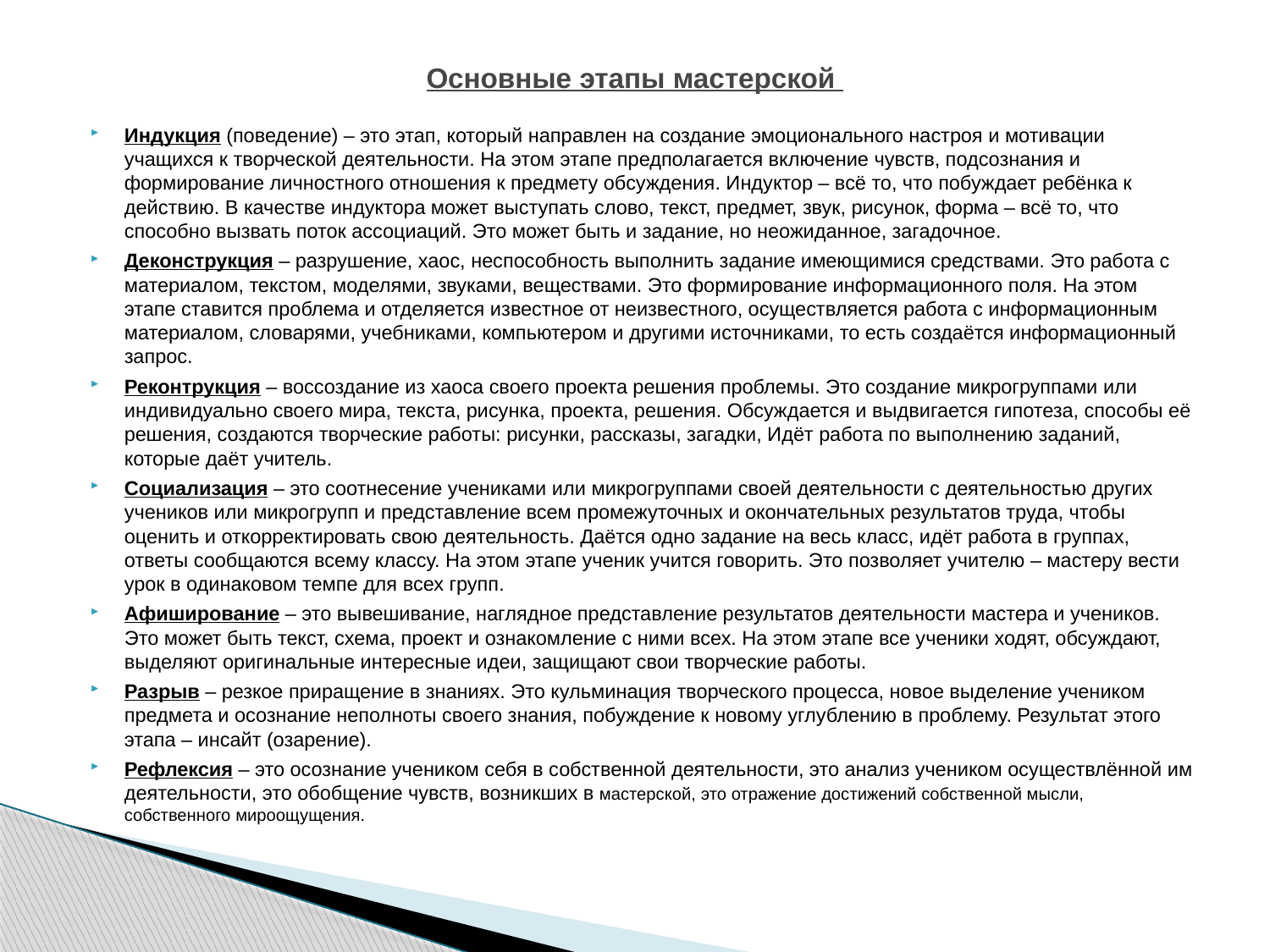

# Основные этапы мастерской
Индукция (поведение) – это этап, который направлен на создание эмоционального настроя и мотивации учащихся к творческой деятельности. На этом этапе предполагается включение чувств, подсознания и формирование личностного отношения к предмету обсуждения. Индуктор – всё то, что побуждает ребёнка к действию. В качестве индуктора может выступать слово, текст, предмет, звук, рисунок, форма – всё то, что способно вызвать поток ассоциаций. Это может быть и задание, но неожиданное, загадочное.
Деконструкция – разрушение, хаос, неспособность выполнить задание имеющимися средствами. Это работа с материалом, текстом, моделями, звуками, веществами. Это формирование информационного поля. На этом этапе ставится проблема и отделяется известное от неизвестного, осуществляется работа с информационным материалом, словарями, учебниками, компьютером и другими источниками, то есть создаётся информационный запрос.
Реконтрукция – воссоздание из хаоса своего проекта решения проблемы. Это создание микрогруппами или индивидуально своего мира, текста, рисунка, проекта, решения. Обсуждается и выдвигается гипотеза, способы её решения, создаются творческие работы: рисунки, рассказы, загадки, Идёт работа по выполнению заданий, которые даёт учитель.
Социализация – это соотнесение учениками или микрогруппами своей деятельности с деятельностью других учеников или микрогрупп и представление всем промежуточных и окончательных результатов труда, чтобы оценить и откорректировать свою деятельность. Даётся одно задание на весь класс, идёт работа в группах, ответы сообщаются всему классу. На этом этапе ученик учится говорить. Это позволяет учителю – мастеру вести урок в одинаковом темпе для всех групп.
Афиширование – это вывешивание, наглядное представление результатов деятельности мастера и учеников. Это может быть текст, схема, проект и ознакомление с ними всех. На этом этапе все ученики ходят, обсуждают, выделяют оригинальные интересные идеи, защищают свои творческие работы.
Разрыв – резкое приращение в знаниях. Это кульминация творческого процесса, новое выделение учеником предмета и осознание неполноты своего знания, побуждение к новому углублению в проблему. Результат этого этапа – инсайт (озарение).
Рефлексия – это осознание учеником себя в собственной деятельности, это анализ учеником осуществлённой им деятельности, это обобщение чувств, возникших в мастерской, это отражение достижений собственной мысли, собственного мироощущения.